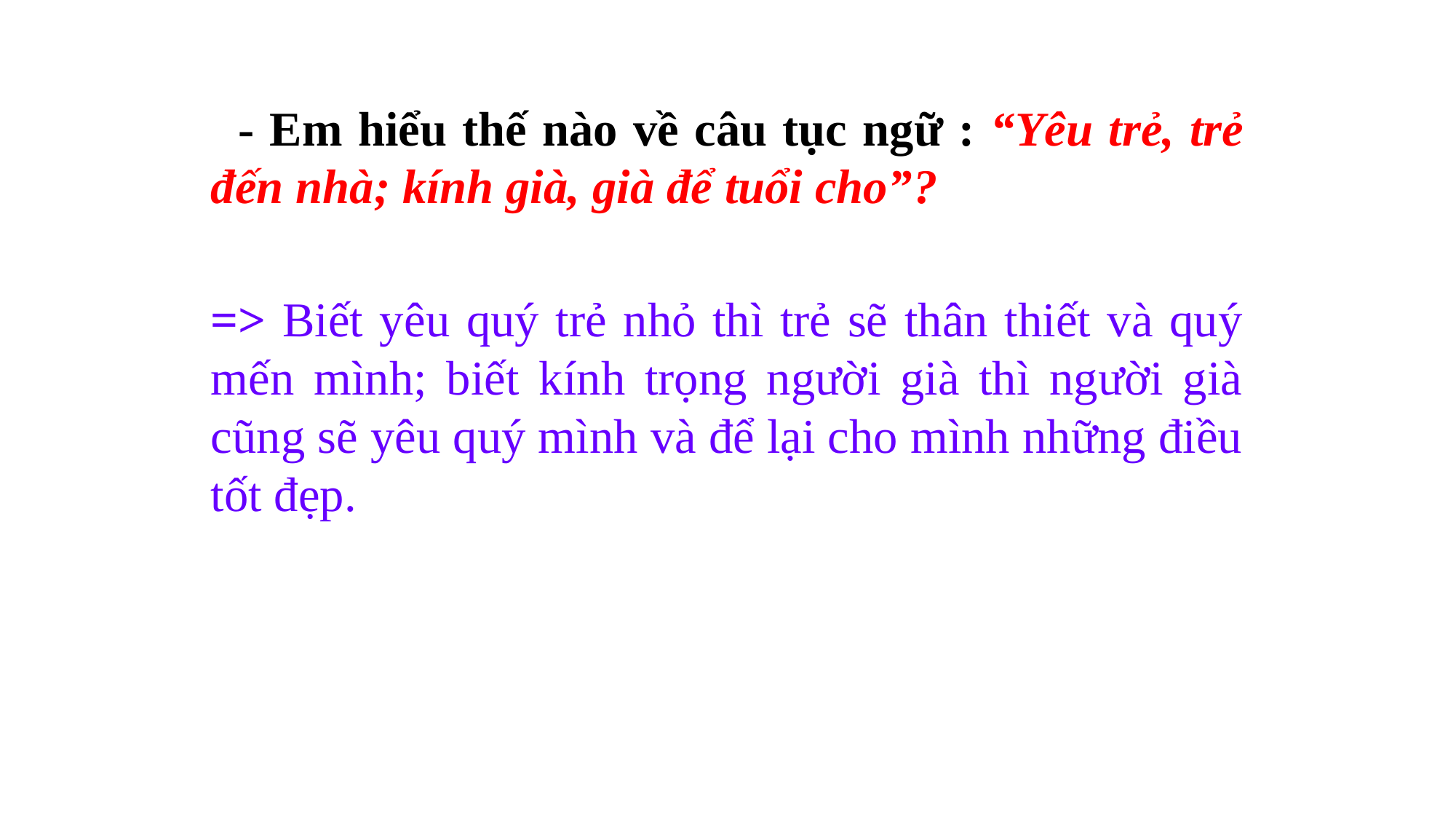

- Em hiểu thế nào về câu tục ngữ : “Yêu trẻ, trẻ đến nhà; kính già, già để tuổi cho”?
=> Biết yêu quý trẻ nhỏ thì trẻ sẽ thân thiết và quý mến mình; biết kính trọng người già thì người già cũng sẽ yêu quý mình và để lại cho mình những điều tốt đẹp.